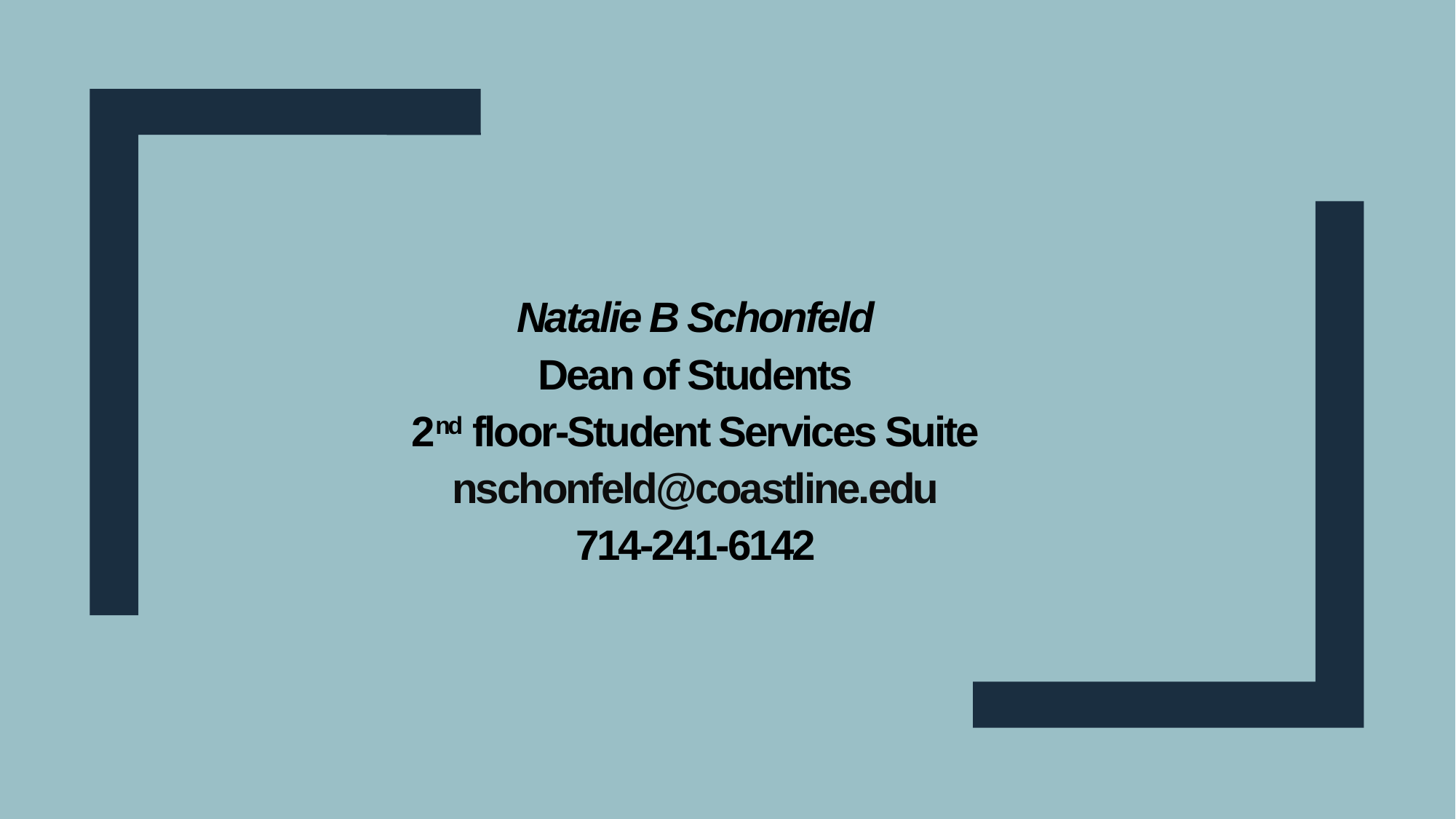

Natalie B Schonfeld
Dean of Students
2nd floor-Student Services Suite
nschonfeld@coastline.edu
714-241-6142